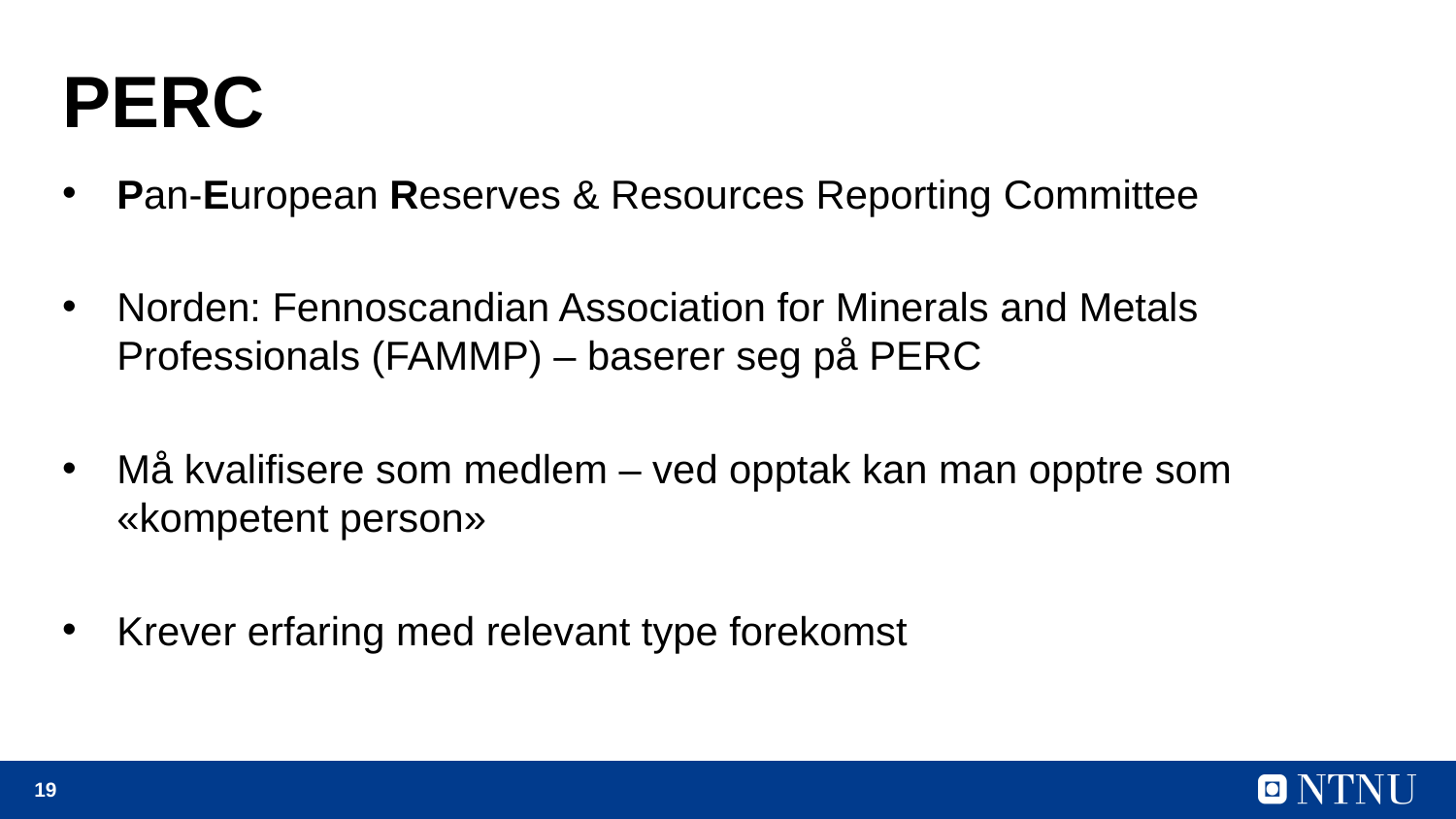

# PERC
Pan-European Reserves & Resources Reporting Committee

Norden: Fennoscandian Association for Minerals and Metals Professionals (FAMMP) – baserer seg på PERC

Må kvalifisere som medlem – ved opptak kan man opptre som «kompetent person»

Krever erfaring med relevant type forekomst